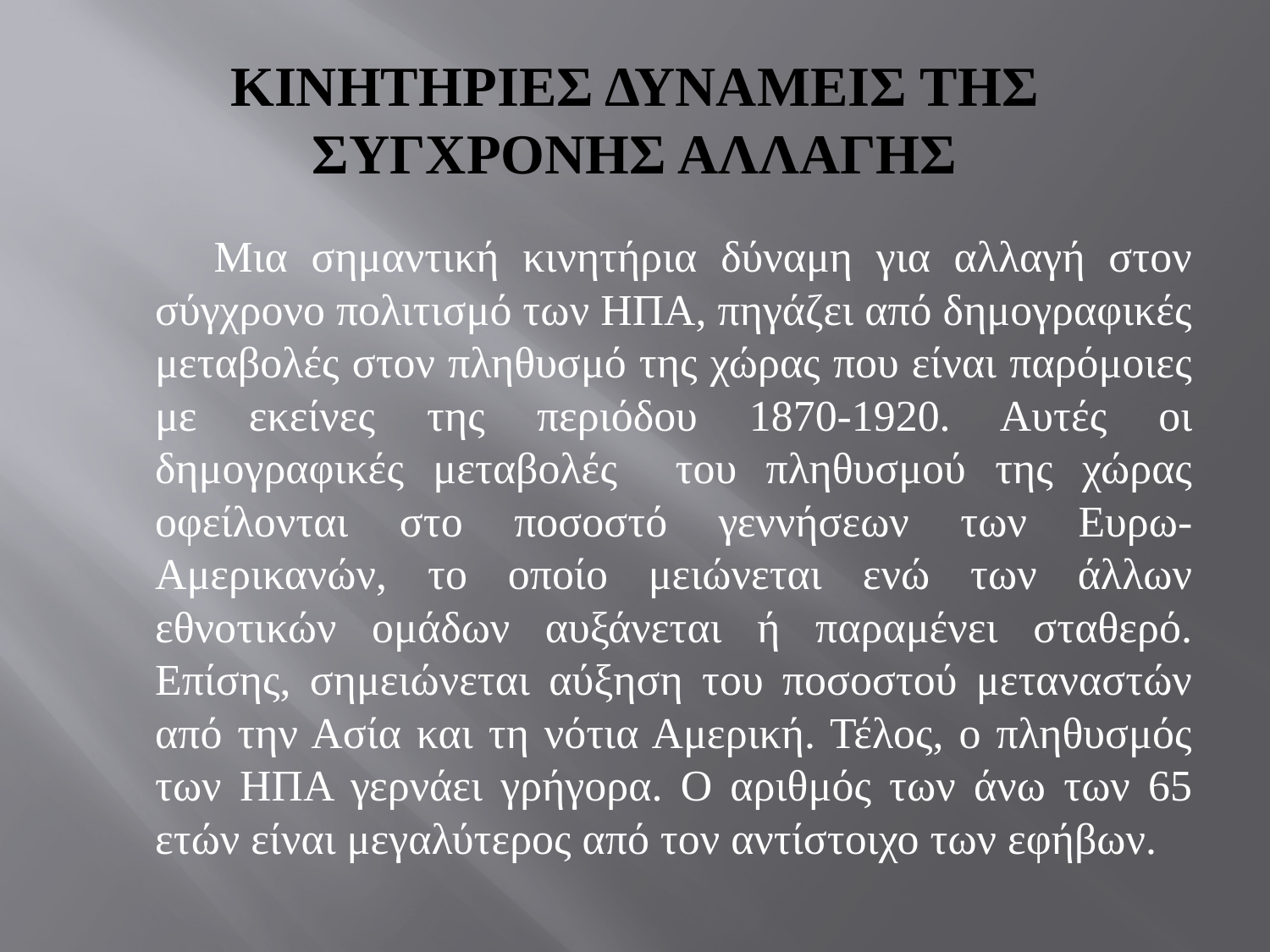

# ΚΙΝΗΤΗΡΙΕΣ ΔΥΝΑΜΕΙΣ ΤΗΣ ΣΥΓΧΡΟΝΗΣ ΑΛΛΑΓΗΣ
     Μια σημαντική κινητήρια δύναμη για αλλαγή στον σύγχρονο πολιτισμό των ΗΠΑ, πηγάζει από δημογραφικές μεταβολές στον πληθυσμό της χώρας που είναι παρόμοιες με εκείνες της περιόδου 1870-1920. Αυτές οι δημογραφικές μεταβολές  του πληθυσμού της χώρας οφείλονται στο ποσοστό γεννήσεων των Ευρω- Αμερικανών, το οποίο μειώνεται ενώ των άλλων εθνοτικών ομάδων αυξάνεται ή παραμένει σταθερό. Επίσης, σημειώνεται αύξηση του ποσοστού μεταναστών από την Ασία και τη νότια Αμερική. Τέλος, ο πληθυσμός των ΗΠΑ γερνάει γρήγορα. Ο αριθμός των άνω των 65 ετών είναι μεγαλύτερος από τον αντίστοιχο των εφήβων.